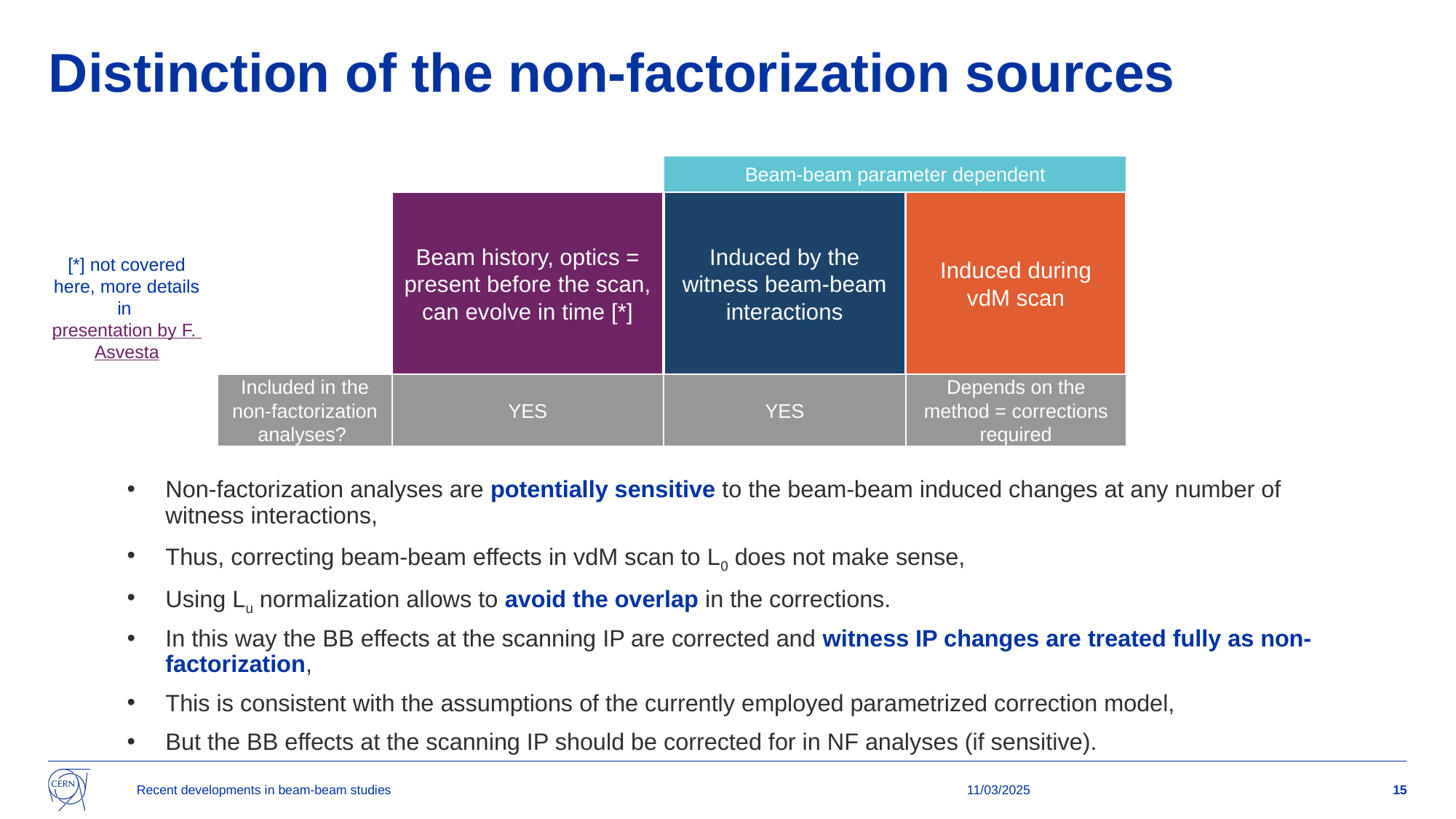

# Distinction of the non-factorization sources
Beam-beam parameter dependent
Beam history, optics = present before the scan, can evolve in time [*]
Induced by the witness beam-beam interactions
Induced during vdM scan
[*] not covered here, more details in presentation by F. Asvesta
Included in the non-factorization analyses?
YES
YES
Depends on the method = corrections required
Non-factorization analyses are potentially sensitive to the beam-beam induced changes at any number of witness interactions,
Thus, correcting beam-beam effects in vdM scan to L0 does not make sense,
Using Lu normalization allows to avoid the overlap in the corrections.
In this way the BB effects at the scanning IP are corrected and witness IP changes are treated fully as non-factorization,
This is consistent with the assumptions of the currently employed parametrized correction model,
But the BB effects at the scanning IP should be corrected for in NF analyses (if sensitive).
Recent developments in beam-beam studies
11/03/2025
15